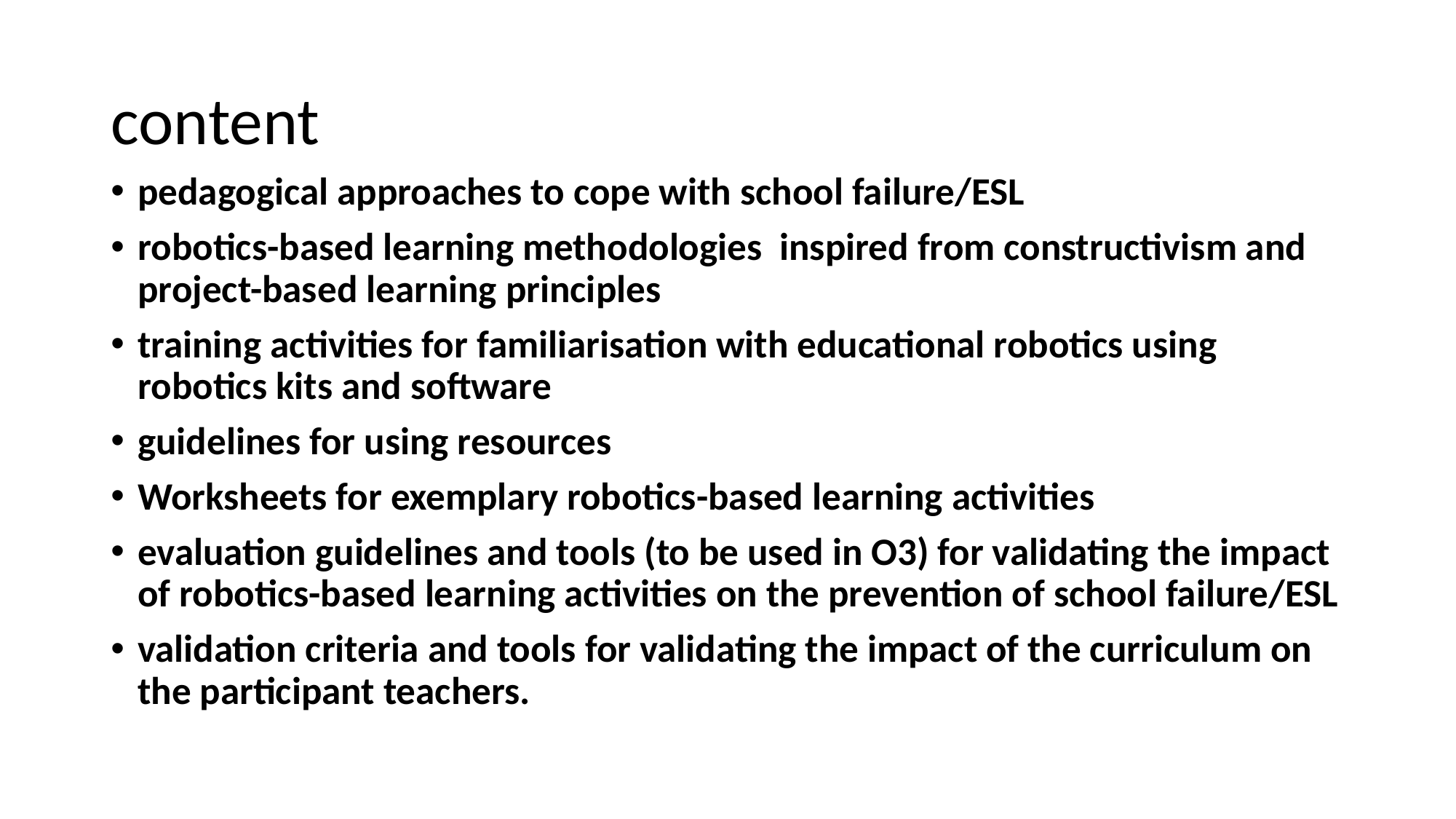

# content
pedagogical approaches to cope with school failure/ESL
robotics-based learning methodologies  inspired from constructivism and project-based learning principles
training activities for familiarisation with educational robotics using robotics kits and software
guidelines for using resources
Worksheets for exemplary robotics-based learning activities
evaluation guidelines and tools (to be used in O3) for validating the impact of robotics-based learning activities on the prevention of school failure/ESL
validation criteria and tools for validating the impact of the curriculum on the participant teachers.